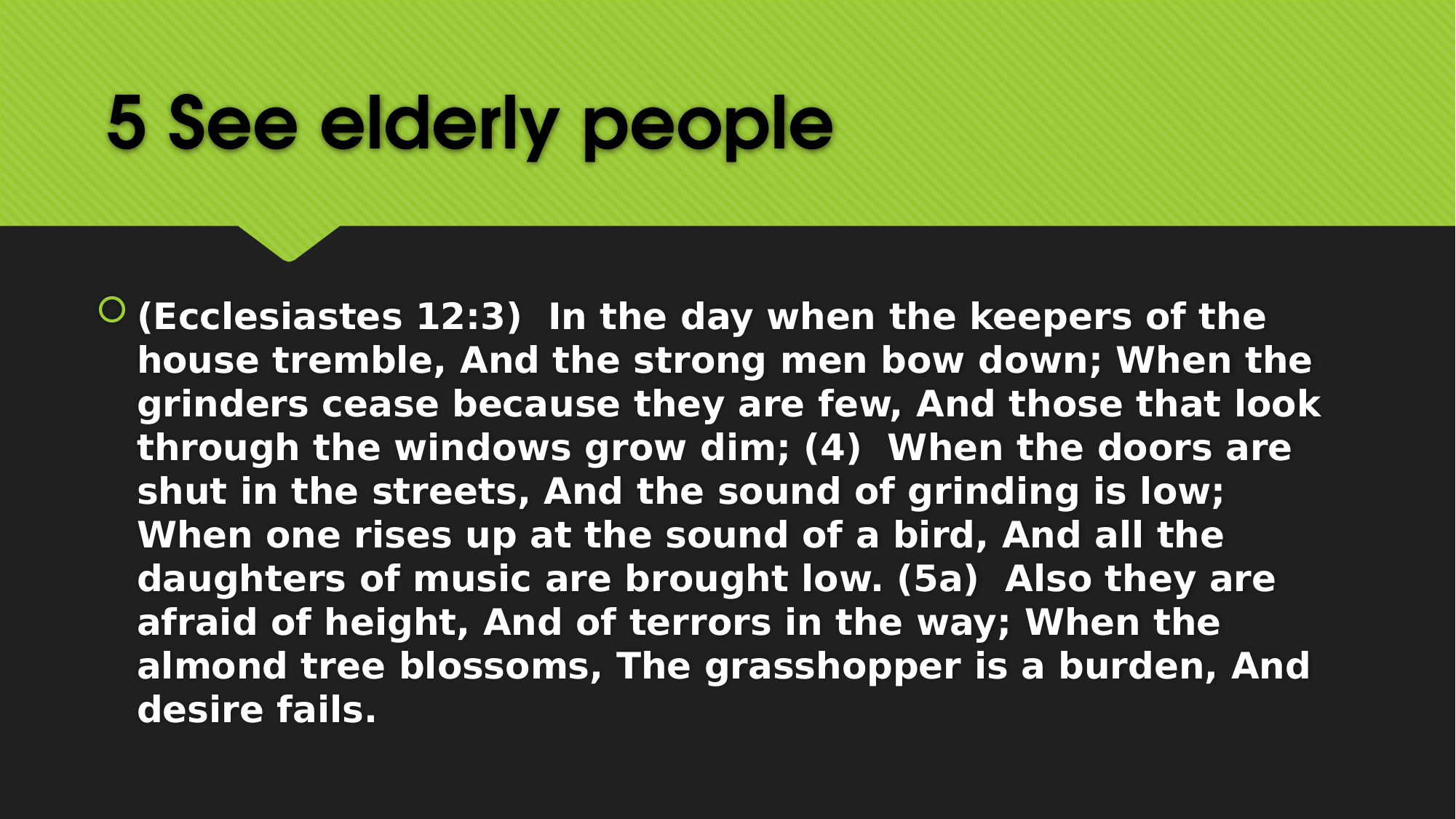

# 5 See elderly people
(Ecclesiastes 12:3)  In the day when the keepers of the house tremble, And the strong men bow down; When the grinders cease because they are few, And those that look through the windows grow dim; (4)  When the doors are shut in the streets, And the sound of grinding is low; When one rises up at the sound of a bird, And all the daughters of music are brought low. (5a)  Also they are afraid of height, And of terrors in the way; When the almond tree blossoms, The grasshopper is a burden, And desire fails.